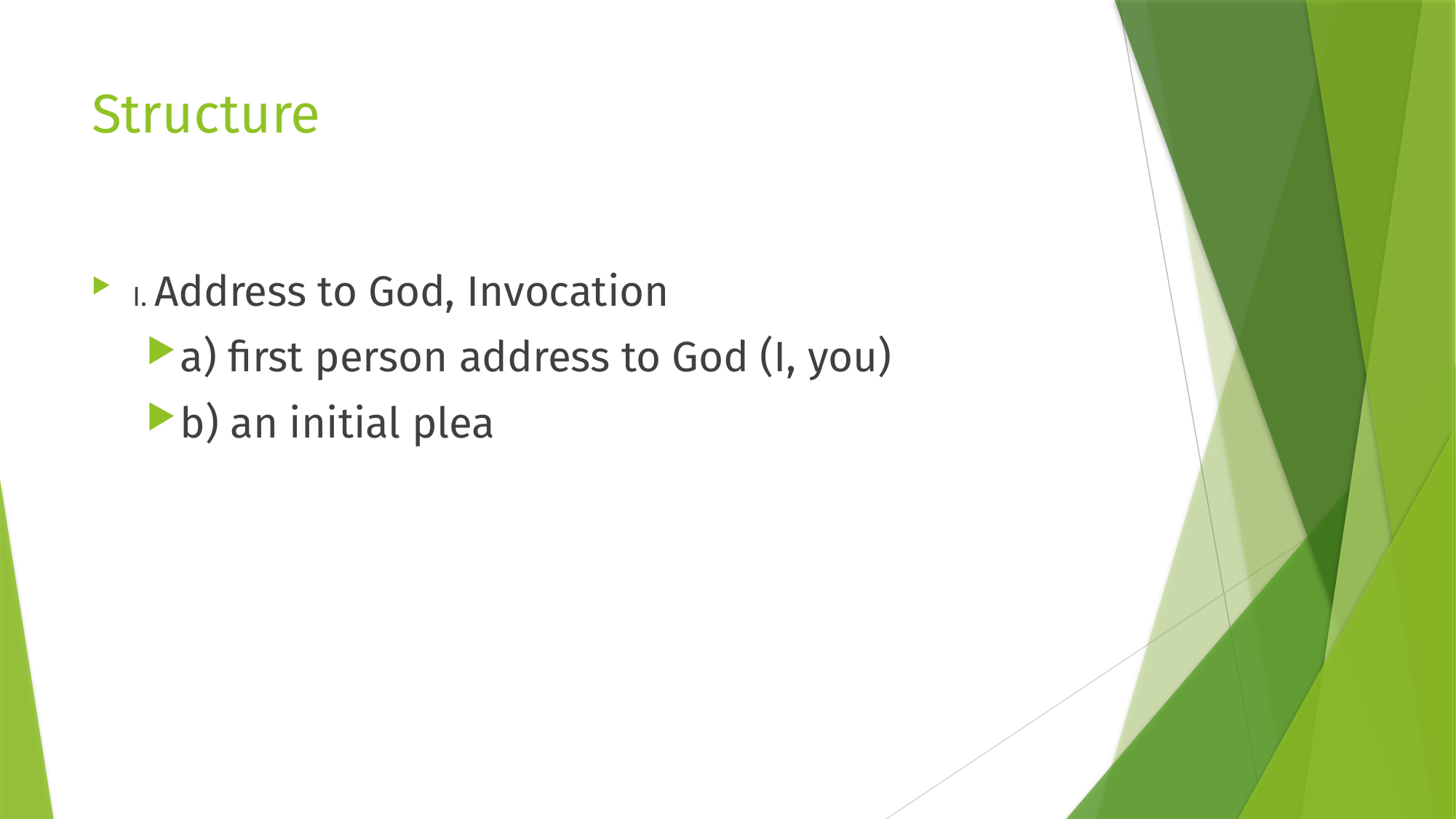

# Structure
I. Address to God, Invocation
a) first person address to God (I, you)
b) an initial plea